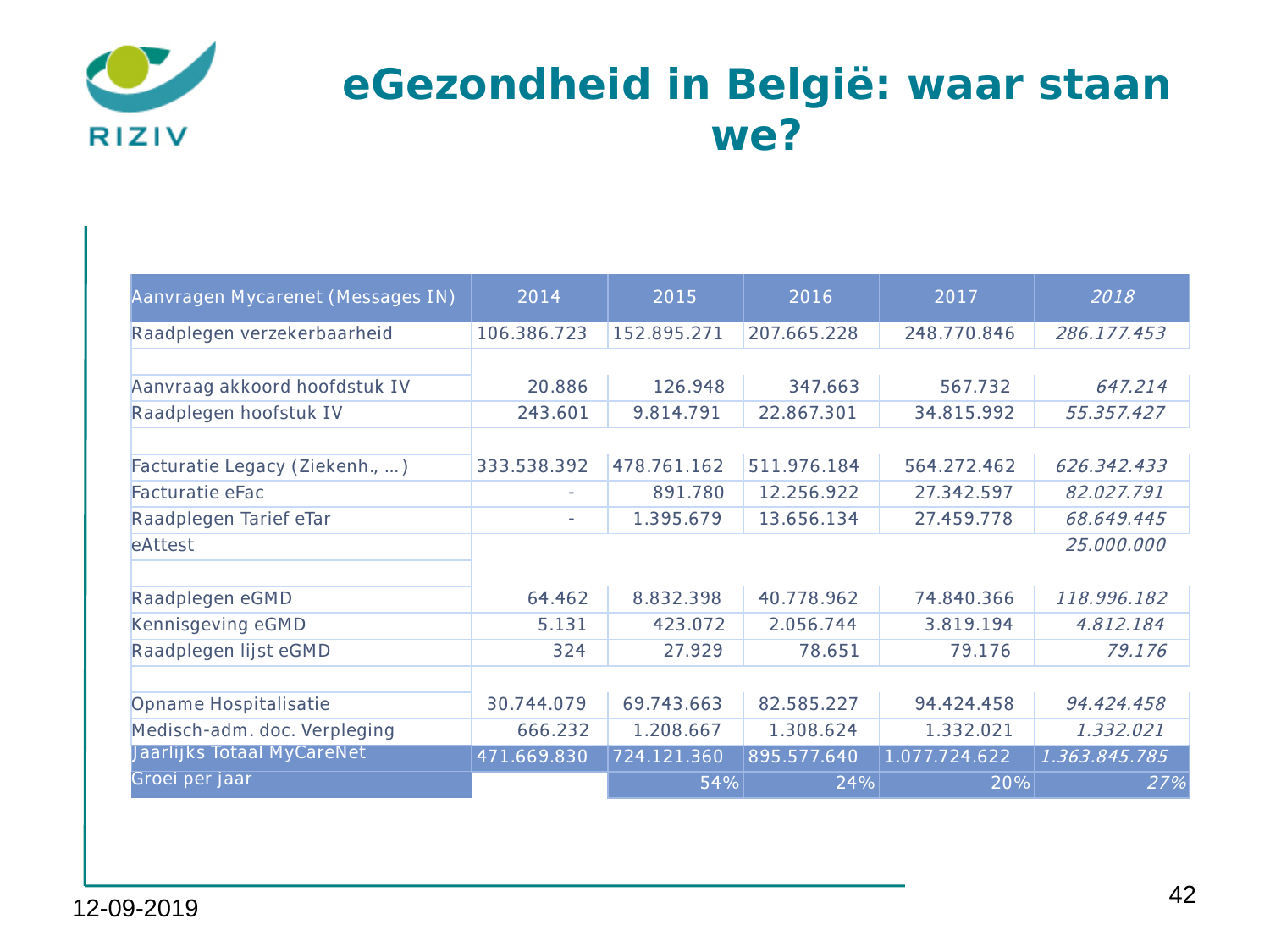

eGezondheid in België: waar staan we?
| Aanvragen Mycarenet (Messages IN) | 2014 | 2015 | 2016 | 2017 | 2018 |
| --- | --- | --- | --- | --- | --- |
| Raadplegen verzekerbaarheid | 106.386.723 | 152.895.271 | 207.665.228 | 248.770.846 | 286.177.453 |
|  |  |  |  |  |  |
| Aanvraag akkoord hoofdstuk IV | 20.886 | 126.948 | 347.663 | 567.732 | 647.214 |
| Raadplegen hoofstuk IV | 243.601 | 9.814.791 | 22.867.301 | 34.815.992 | 55.357.427 |
|  |  |  |  |  |  |
| Facturatie Legacy (Ziekenh., …) | 333.538.392 | 478.761.162 | 511.976.184 | 564.272.462 | 626.342.433 |
| Facturatie eFac | - | 891.780 | 12.256.922 | 27.342.597 | 82.027.791 |
| Raadplegen Tarief eTar | - | 1.395.679 | 13.656.134 | 27.459.778 | 68.649.445 |
| eAttest |  |  |  |  | 25.000.000 |
|  |  |  |  |  |  |
| Raadplegen eGMD | 64.462 | 8.832.398 | 40.778.962 | 74.840.366 | 118.996.182 |
| Kennisgeving eGMD | 5.131 | 423.072 | 2.056.744 | 3.819.194 | 4.812.184 |
| Raadplegen lijst eGMD | 324 | 27.929 | 78.651 | 79.176 | 79.176 |
|  |  |  |  |  |  |
| Opname Hospitalisatie | 30.744.079 | 69.743.663 | 82.585.227 | 94.424.458 | 94.424.458 |
| Medisch-adm. doc. Verpleging | 666.232 | 1.208.667 | 1.308.624 | 1.332.021 | 1.332.021 |
| Jaarlijks Totaal MyCareNet | 471.669.830 | 724.121.360 | 895.577.640 | 1.077.724.622 | 1.363.845.785 |
| Groei per jaar |  | 54% | 24% | 20% | 27% |
42
12-09-2019